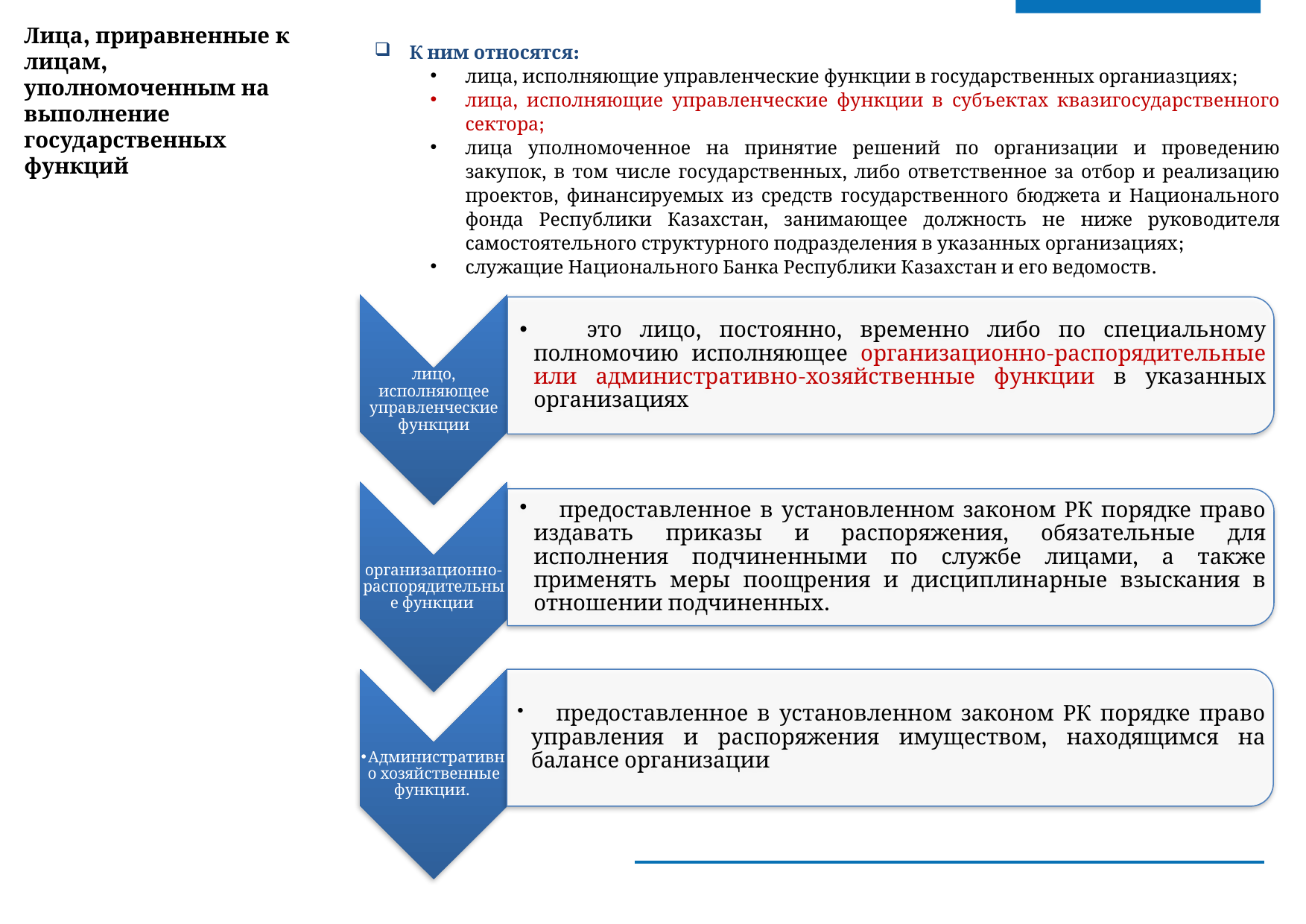

Лица, приравненные к лицам, уполномоченным на выполнение государственных функций
К ним относятся:
лица, исполняющие управленческие функции в государственных органиазциях;
лица, исполняющие управленческие функции в субъектах квазигосударственного сектора;
лица уполномоченное на принятие решений по организации и проведению закупок, в том числе государственных, либо ответственное за отбор и реализацию проектов, финансируемых из средств государственного бюджета и Национального фонда Республики Казахстан, занимающее должность не ниже руководителя самостоятельного структурного подразделения в указанных организациях;
служащие Национального Банка Республики Казахстан и его ведомоств.

лицо, исполняющее управленческие функции
   это лицо, постоянно, временно либо по специальному полномочию исполняющее организационно-распорядительные или административно-хозяйственные функции в указанных организациях
организационно-распорядительные функции
   предоставленное в установленном законом РК порядке право издавать приказы и распоряжения, обязательные для исполнения подчиненными по службе лицами, а также применять меры поощрения и дисциплинарные взыскания в отношении подчиненных.
Административно хозяйственные функции.
   предоставленное в установленном законом РК порядке право управления и распоряжения имуществом, находящимся на балансе организации